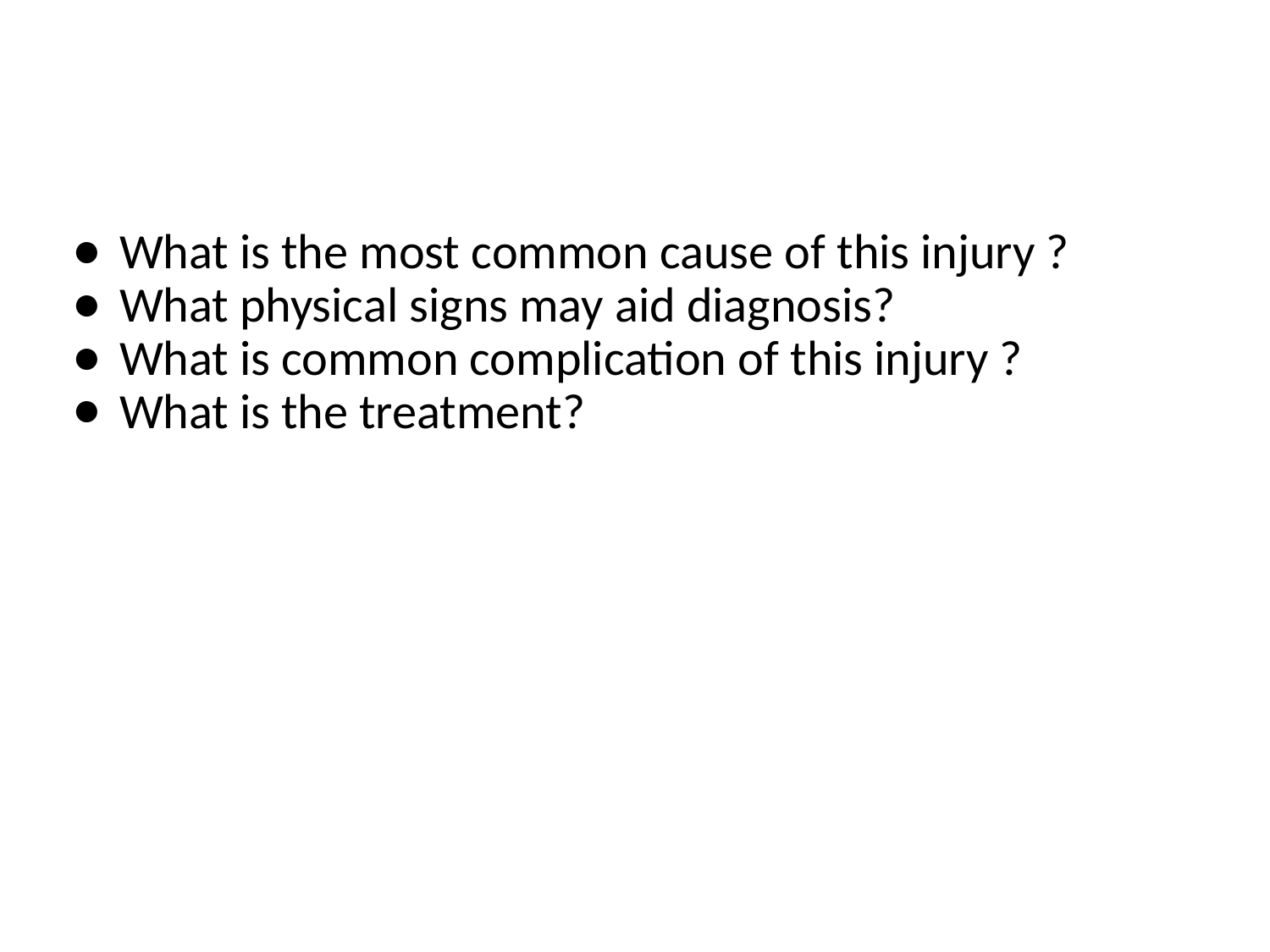

#
What is the most common cause of this injury ?
What physical signs may aid diagnosis?
What is common complication of this injury ?
What is the treatment?